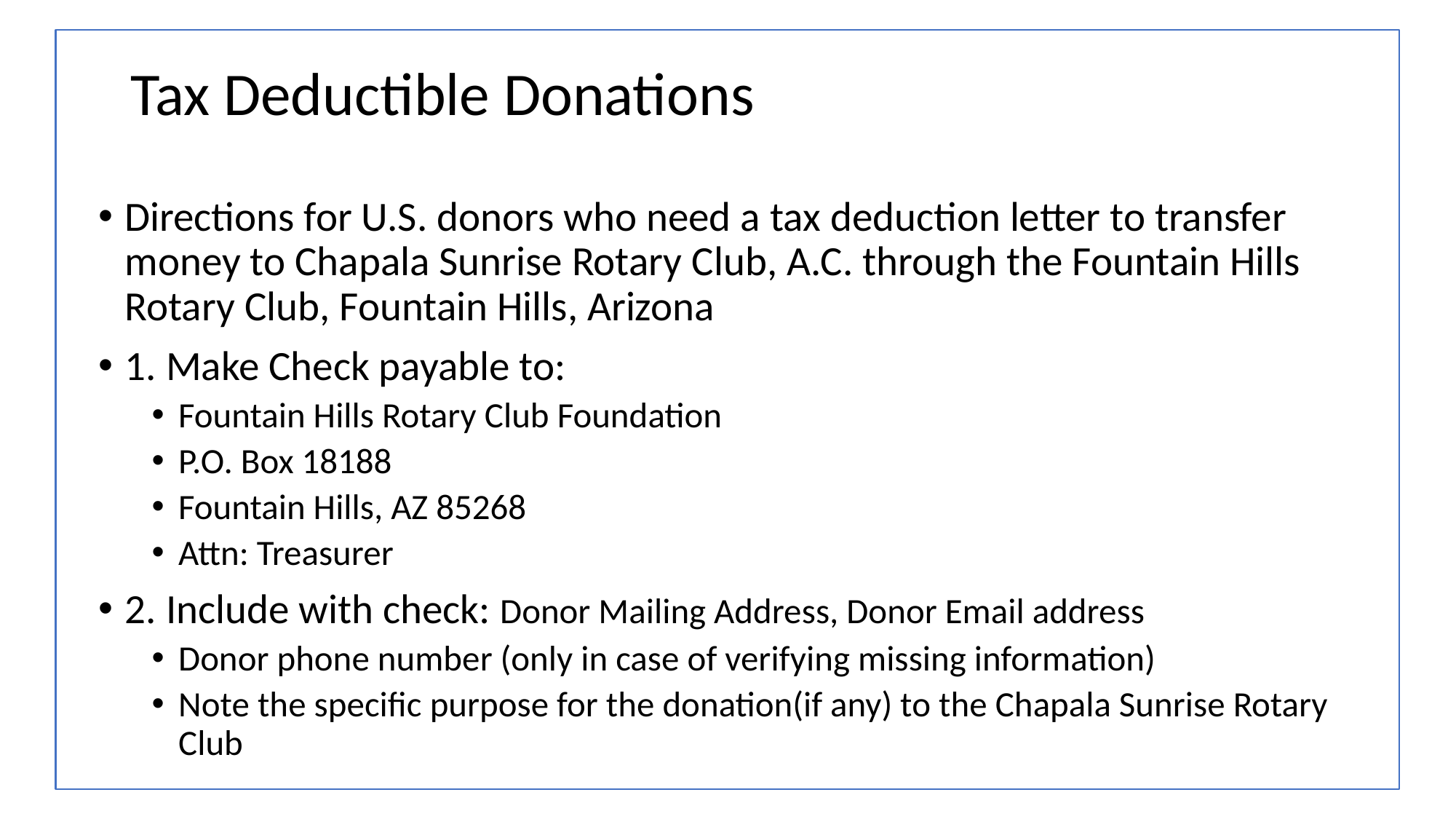

Tax Deductible Donations
Directions for U.S. donors who need a tax deduction letter to transfer money to Chapala Sunrise Rotary Club, A.C. through the Fountain Hills Rotary Club, Fountain Hills, Arizona
1. Make Check payable to:
Fountain Hills Rotary Club Foundation
P.O. Box 18188
Fountain Hills, AZ 85268
Attn: Treasurer
2. Include with check: Donor Mailing Address, Donor Email address
Donor phone number (only in case of verifying missing information)
Note the specific purpose for the donation(if any) to the Chapala Sunrise Rotary Club